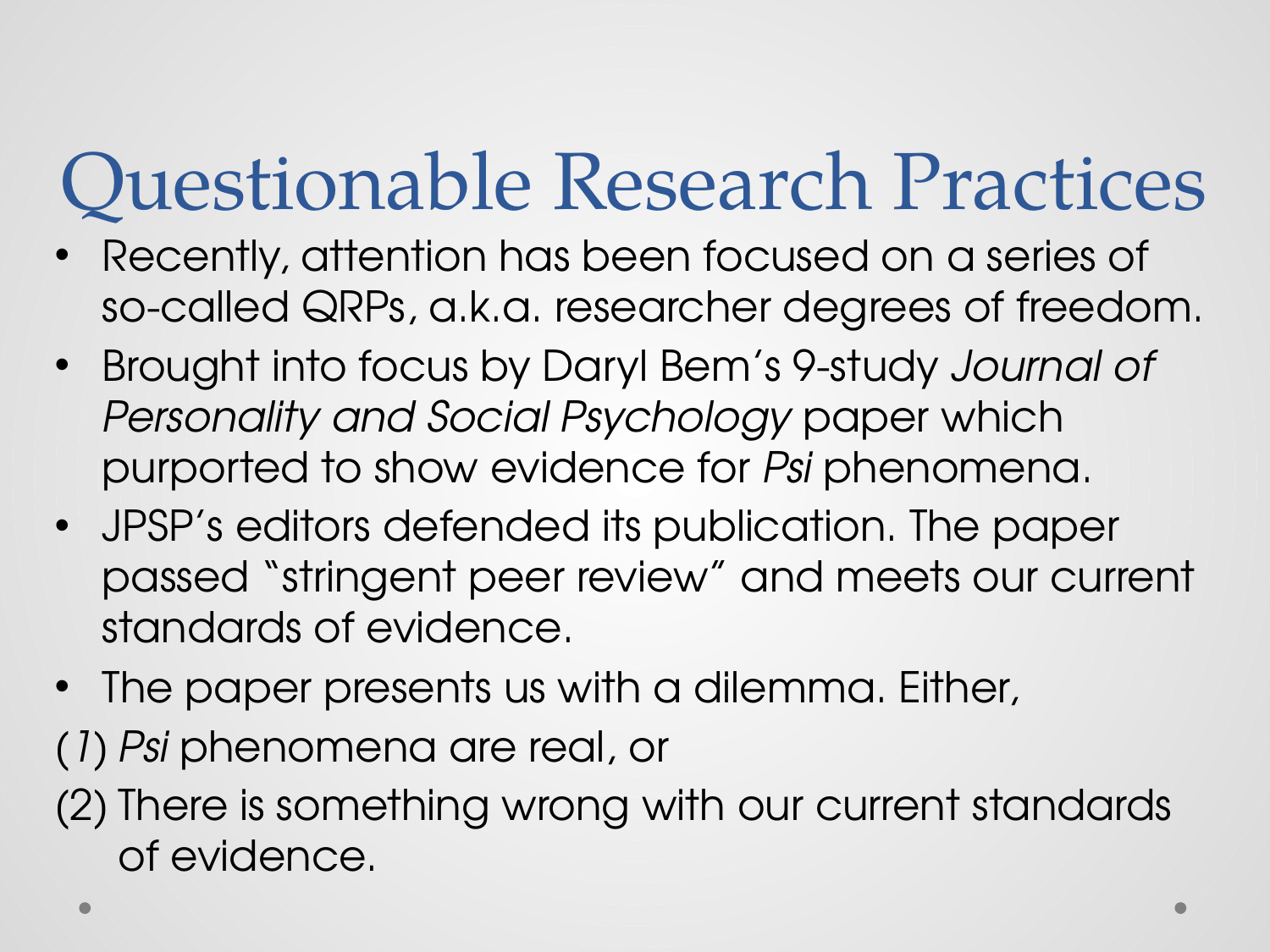

# Questionable Research Practices
Recently, attention has been focused on a series of so-called QRPs, a.k.a. researcher degrees of freedom.
Brought into focus by Daryl Bem’s 9-study Journal of Personality and Social Psychology paper which purported to show evidence for Psi phenomena.
JPSP’s editors defended its publication. The paper passed “stringent peer review” and meets our current standards of evidence.
The paper presents us with a dilemma. Either,
Psi phenomena are real, or
There is something wrong with our current standards of evidence.